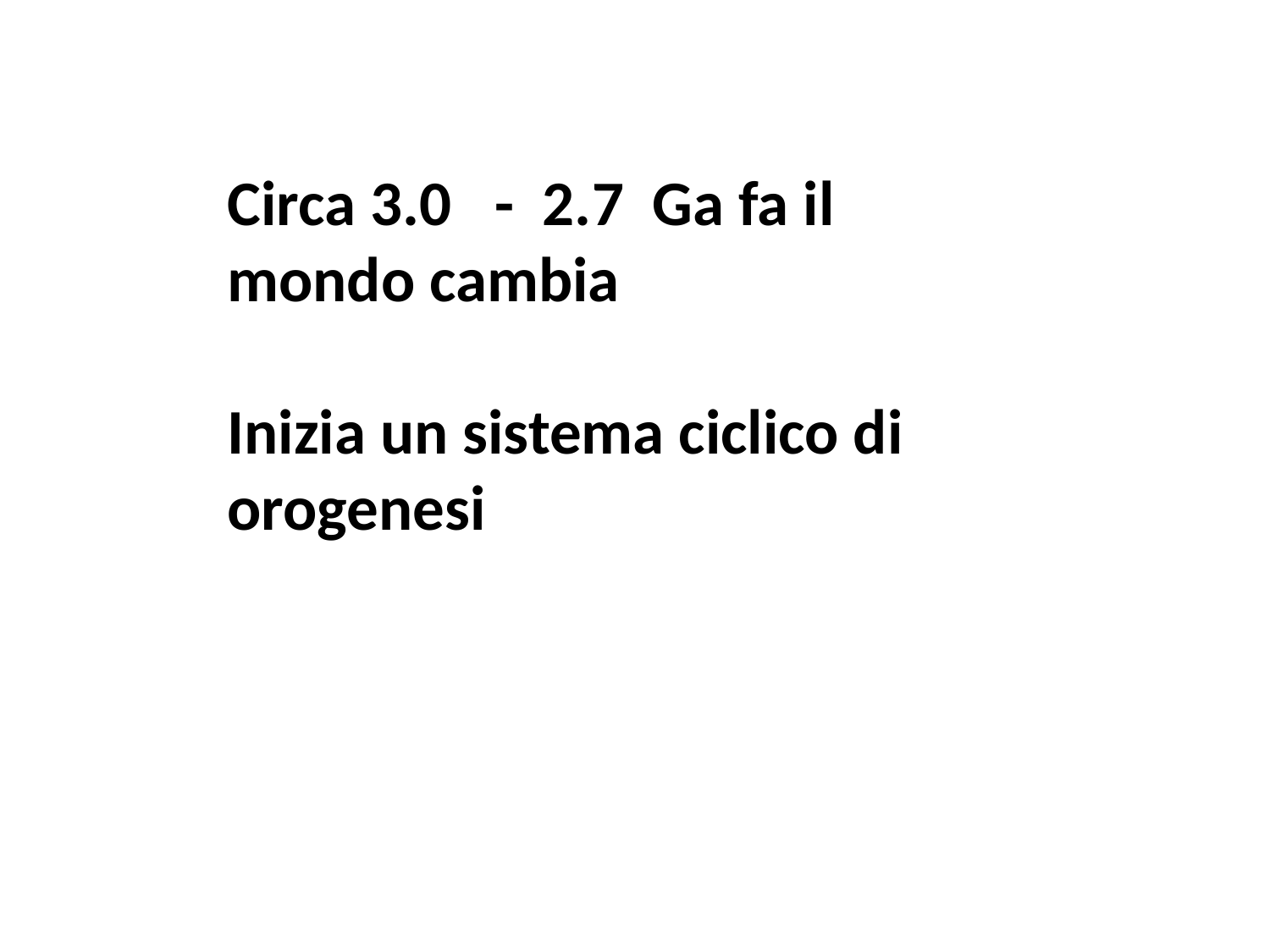

Circa 3.0   -  2.7  Ga fa il mondo cambia

Inizia un sistema ciclico di orogenesi